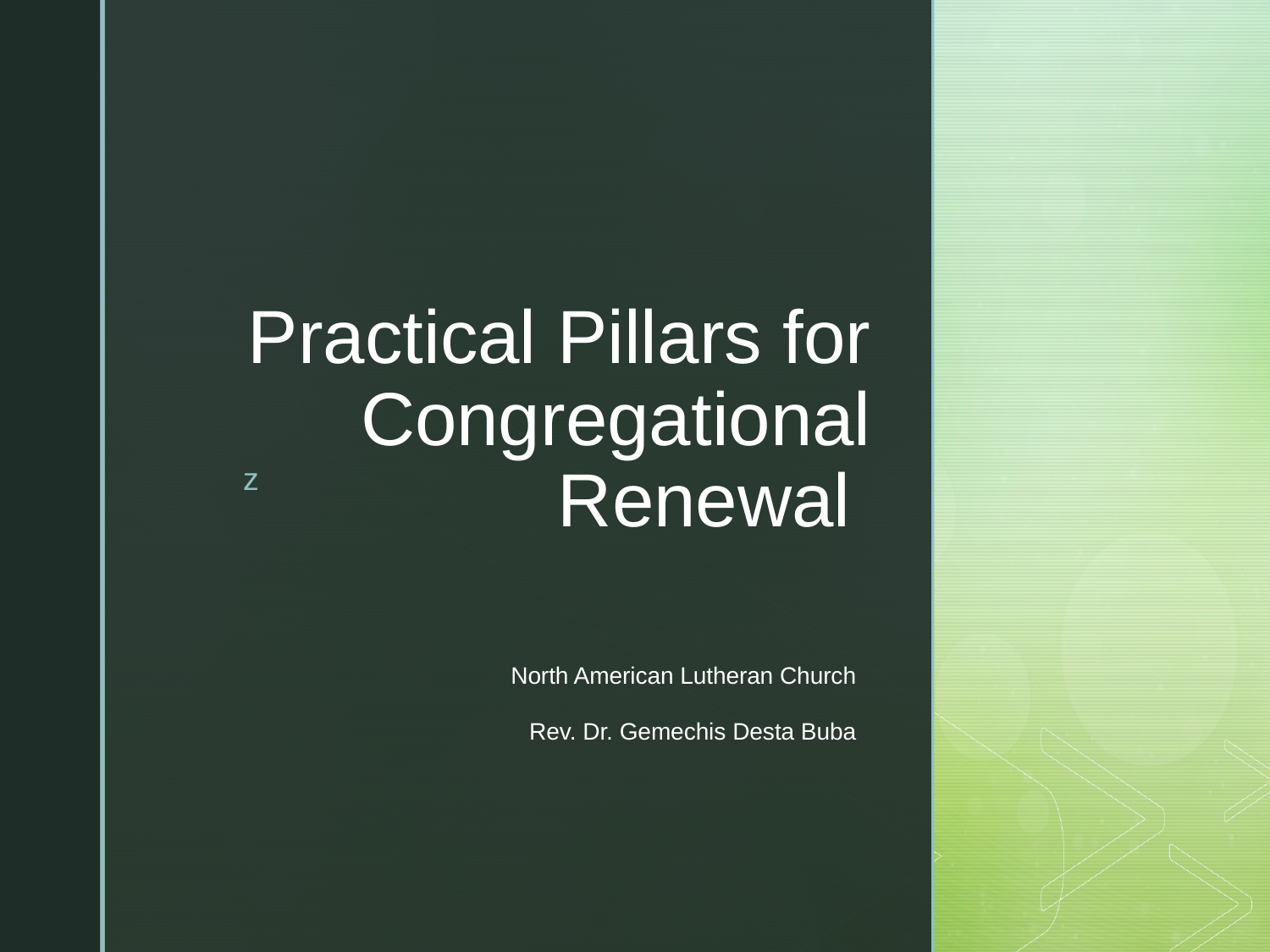

# Practical Pillars for Congregational Renewal
North American Lutheran Church
Rev. Dr. Gemechis Desta Buba